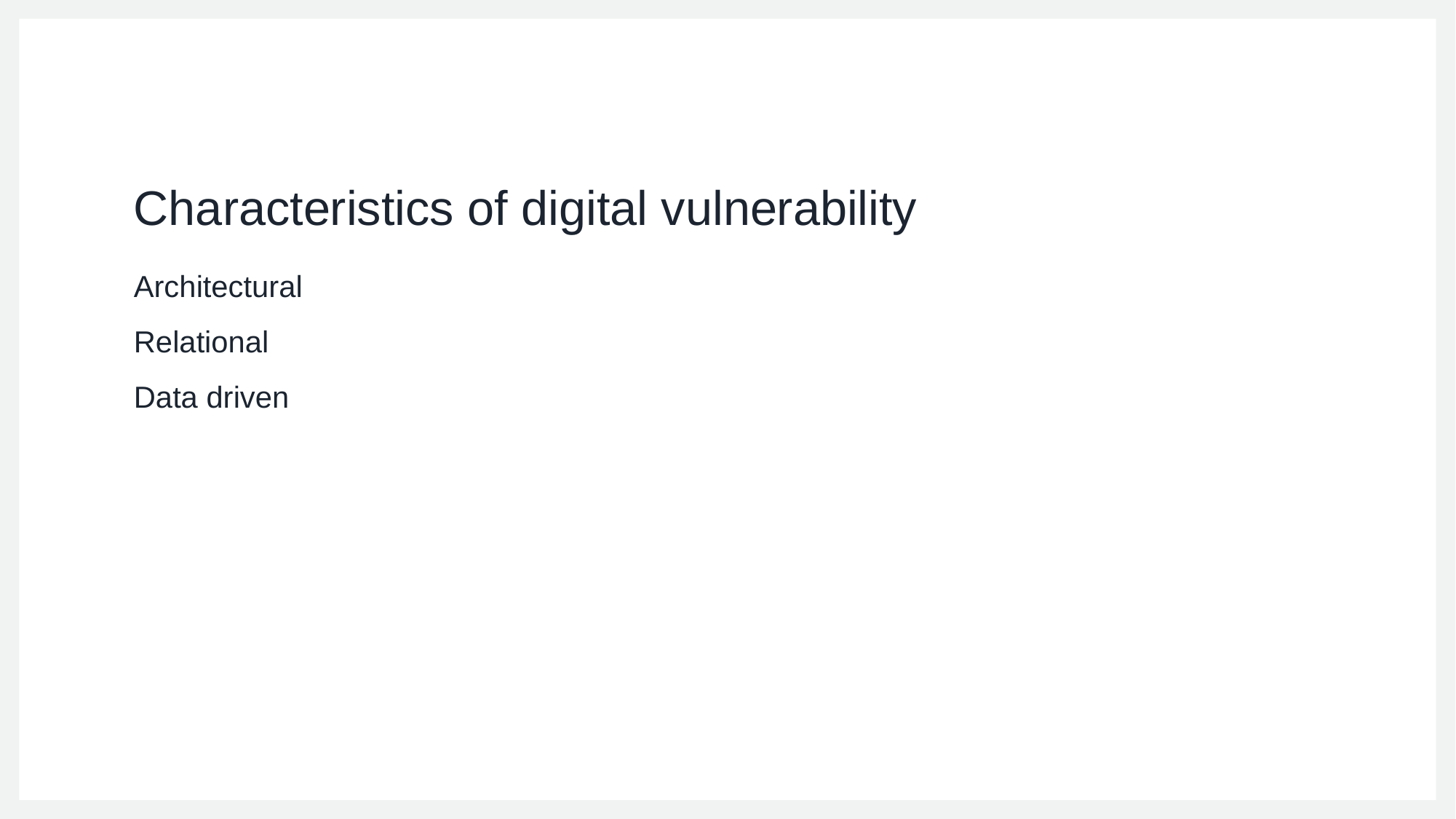

# Characteristics of digital vulnerability
Architectural
Relational
Data driven